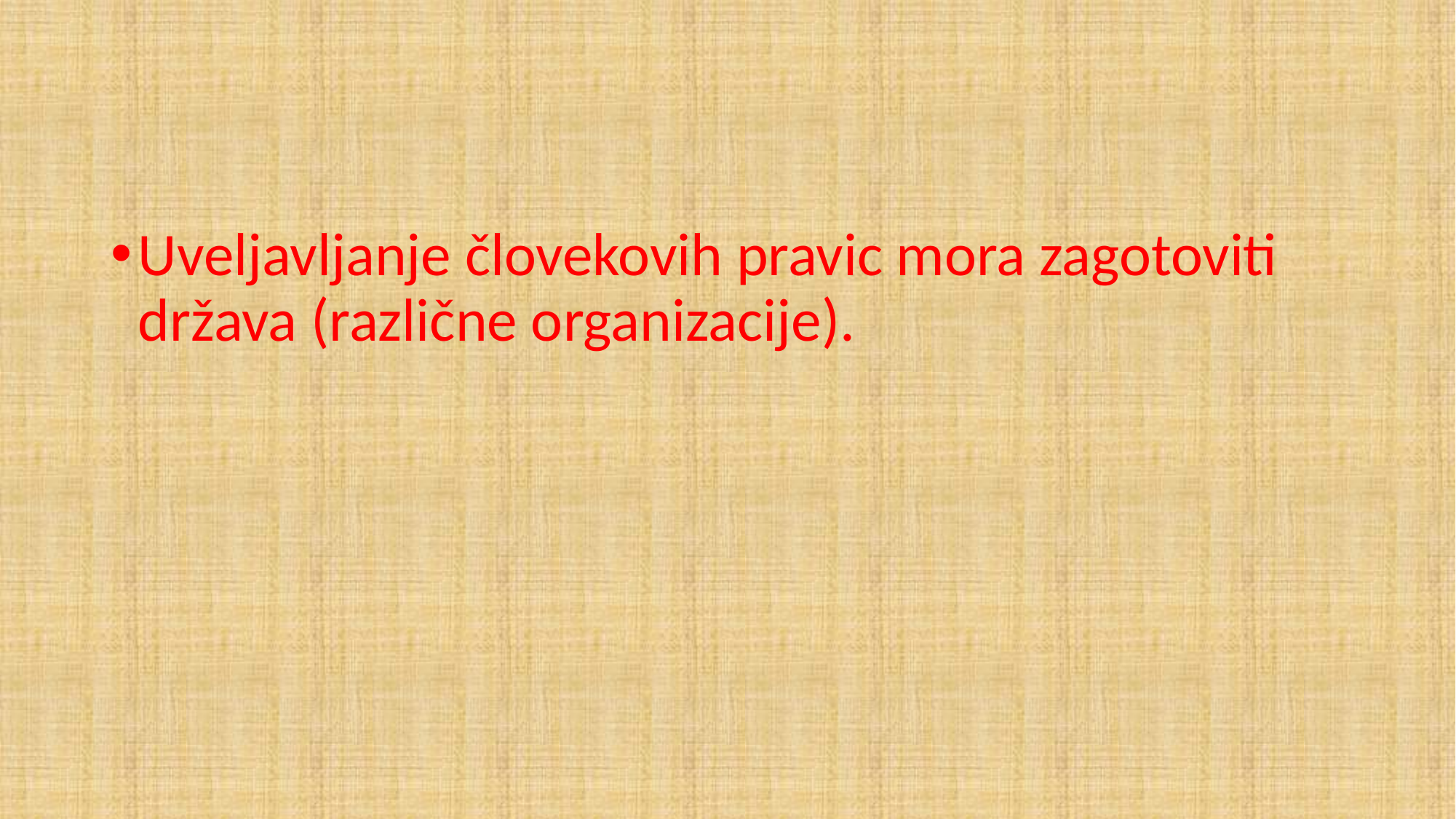

Uveljavljanje človekovih pravic mora zagotoviti država (različne organizacije).